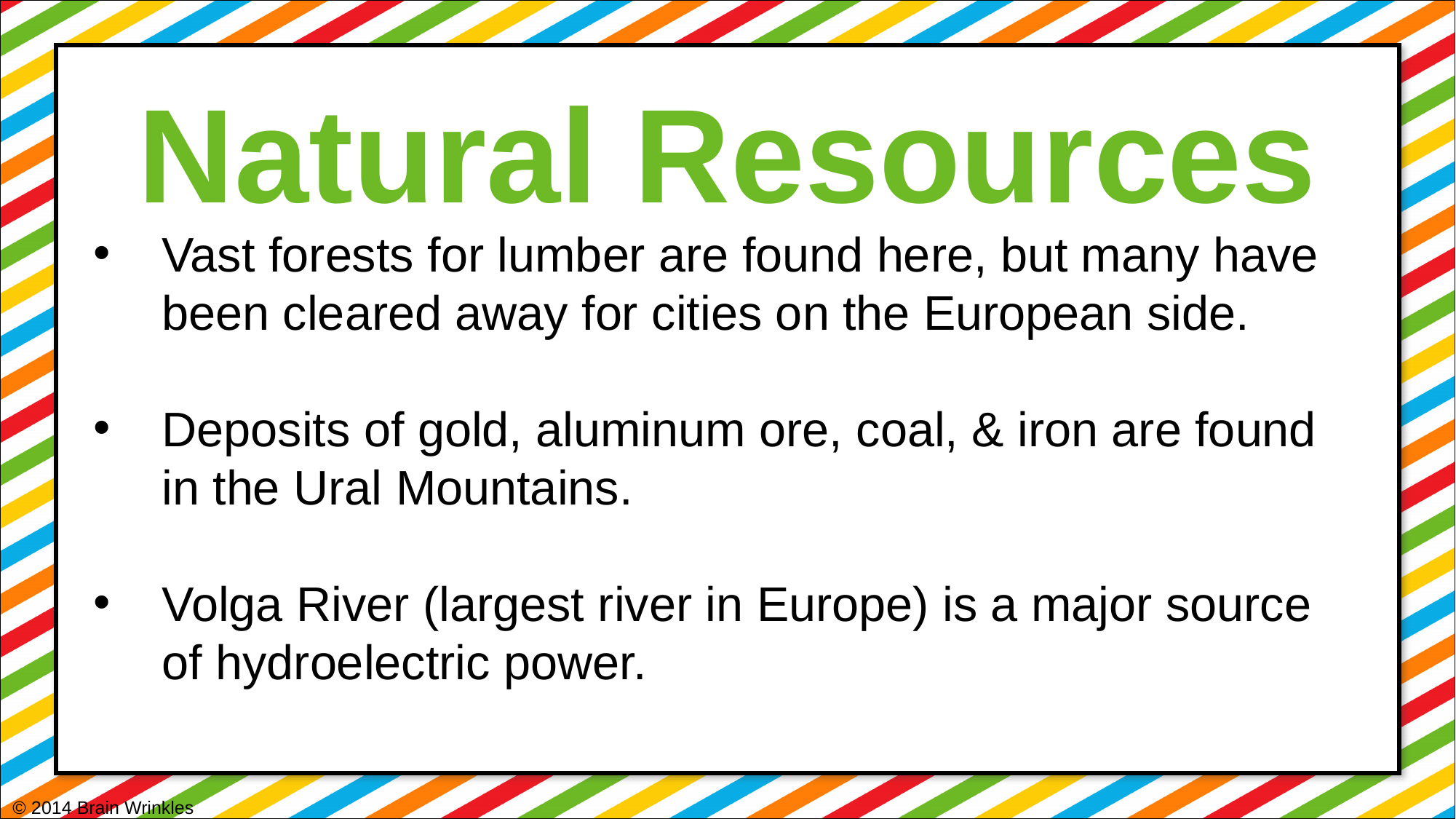

Natural Resources
Vast forests for lumber are found here, but many have been cleared away for cities on the European side.

Deposits of gold, aluminum ore, coal, & iron are found in the Ural Mountains.

Volga River (largest river in Europe) is a major source of hydroelectric power.
© 2014 Brain Wrinkles